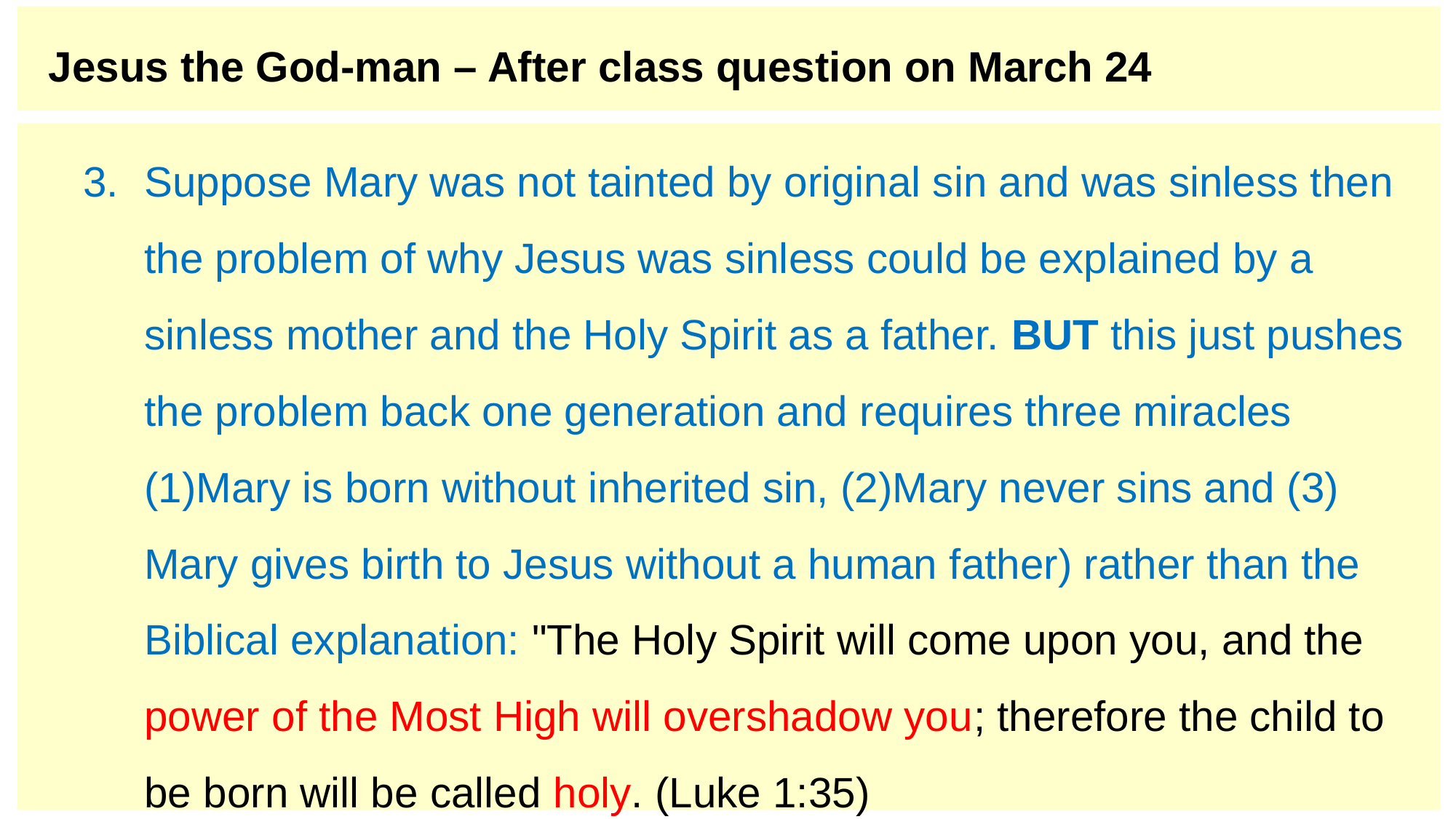

# Jesus the God-man – After class question on March 24
Suppose Mary was not tainted by original sin and was sinless then the problem of why Jesus was sinless could be explained by a sinless mother and the Holy Spirit as a father. BUT this just pushes the problem back one generation and requires three miracles (1)Mary is born without inherited sin, (2)Mary never sins and (3) Mary gives birth to Jesus without a human father) rather than the Biblical explanation: "The Holy Spirit will come upon you, and the power of the Most High will overshadow you; therefore the child to be born will be called holy. (Luke 1:35)